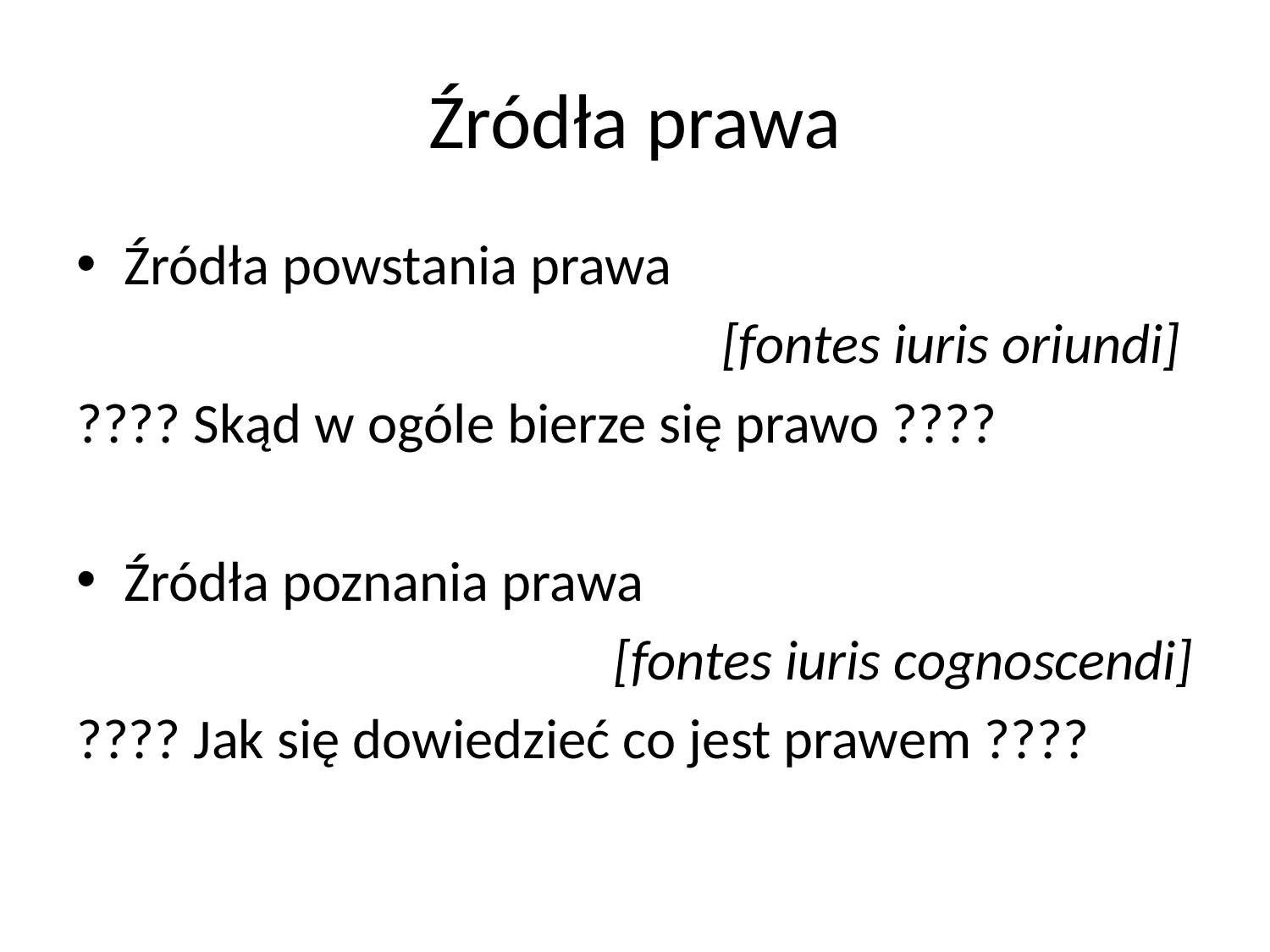

# Źródła prawa
Źródła powstania prawa
[fontes iuris oriundi]
???? Skąd w ogóle bierze się prawo ????

Źródła poznania prawa
[fontes iuris cognoscendi]
???? Jak się dowiedzieć co jest prawem ????